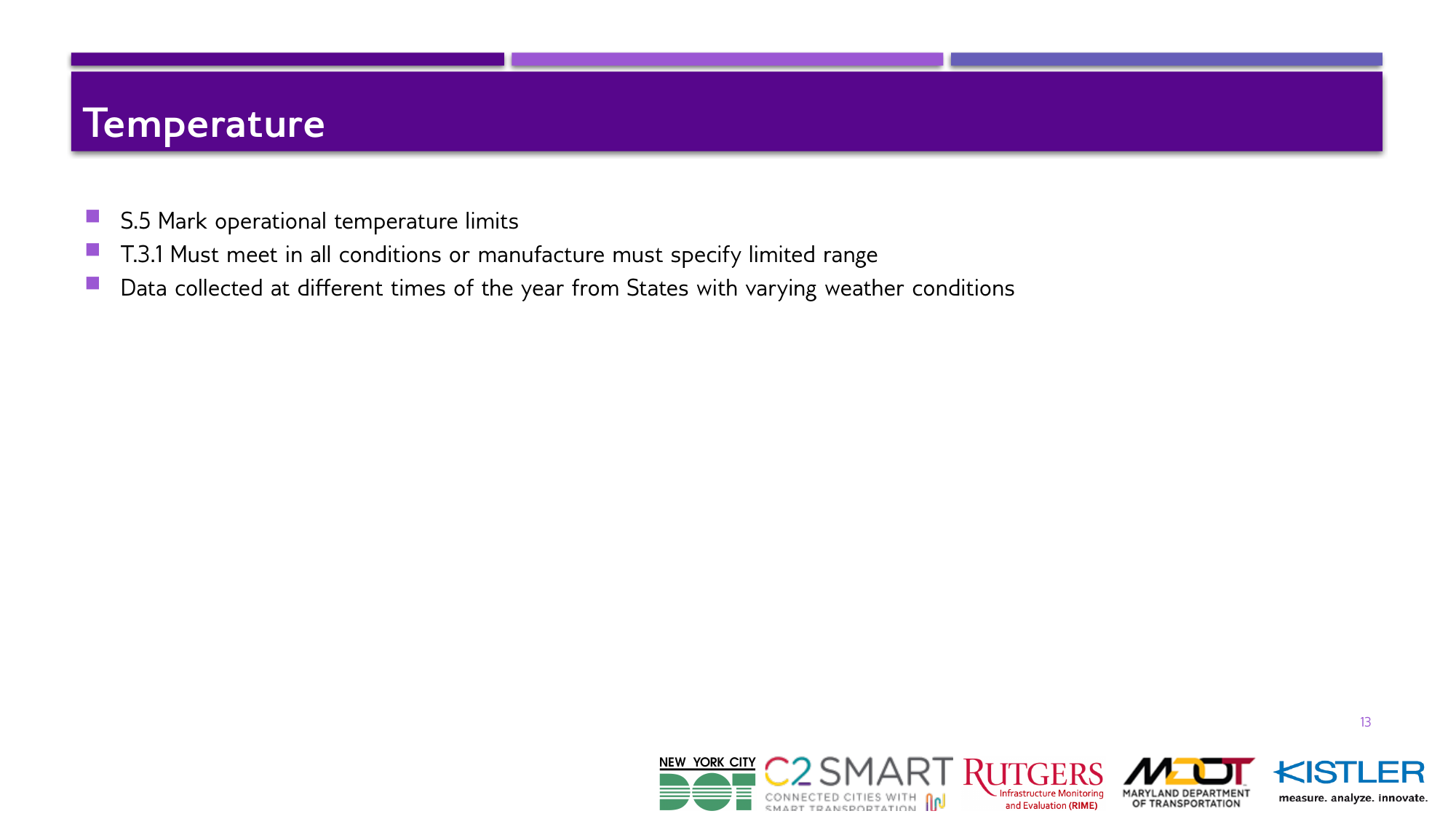

# Temperature
S.5 Mark operational temperature limits
T.3.1 Must meet in all conditions or manufacture must specify limited range
Data collected at different times of the year from States with varying weather conditions

13